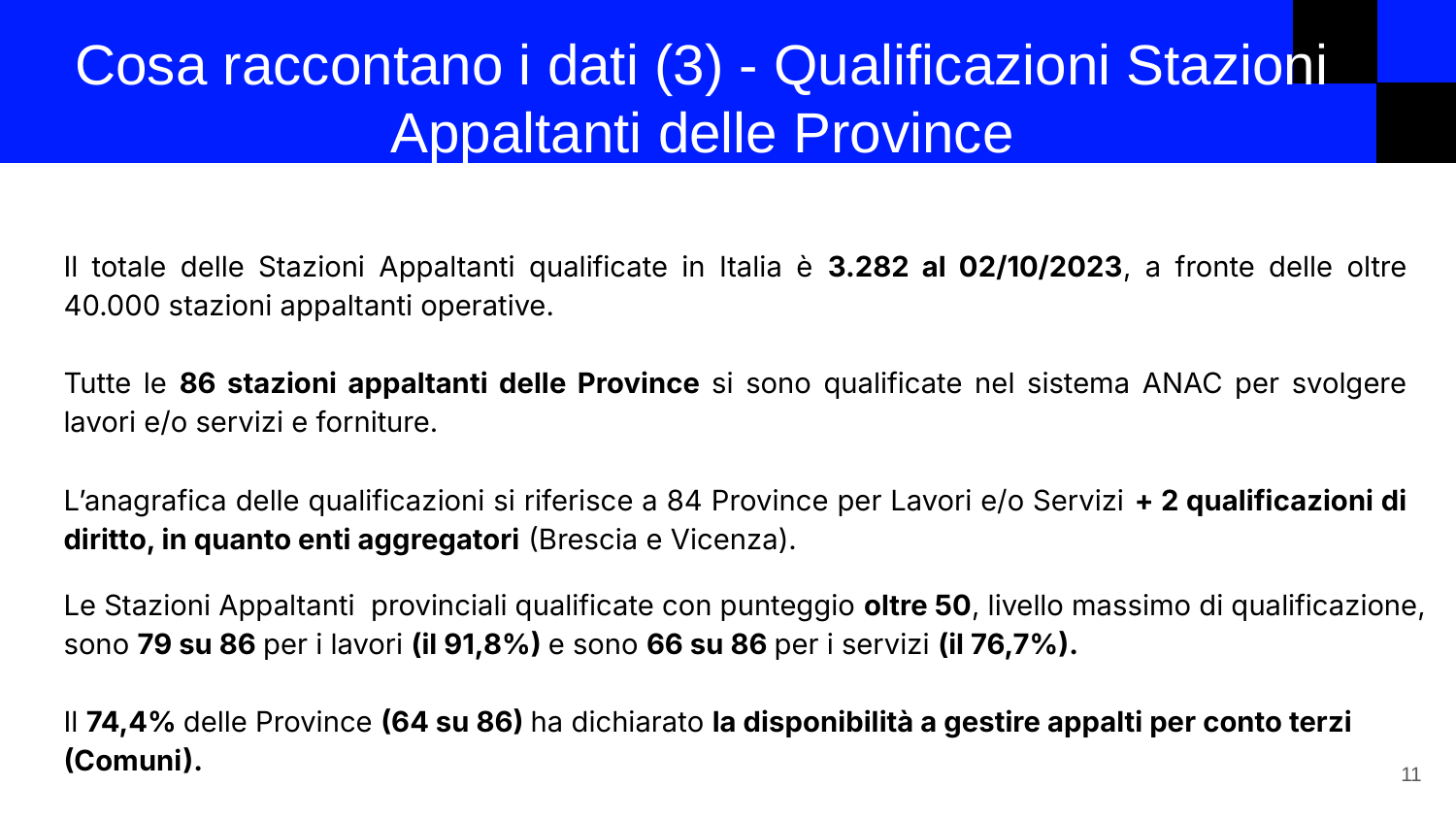

# Cosa raccontano i dati (3) - Qualificazioni Stazioni Appaltanti delle Province

Il totale delle Stazioni Appaltanti qualificate in Italia è 3.282 al 02/10/2023, a fronte delle oltre 40.000 stazioni appaltanti operative.

Tutte le 86 stazioni appaltanti delle Province si sono qualificate nel sistema ANAC per svolgere lavori e/o servizi e forniture.

L’anagrafica delle qualificazioni si riferisce a 84 Province per Lavori e/o Servizi + 2 qualificazioni di diritto, in quanto enti aggregatori (Brescia e Vicenza).

Le Stazioni Appaltanti  provinciali qualificate con punteggio oltre 50, livello massimo di qualificazione, sono 79 su 86 per i lavori (il 91,8%) e sono 66 su 86 per i servizi (il 76,7%).

Il 74,4% delle Province (64 su 86) ha dichiarato la disponibilità a gestire appalti per conto terzi (Comuni).

11